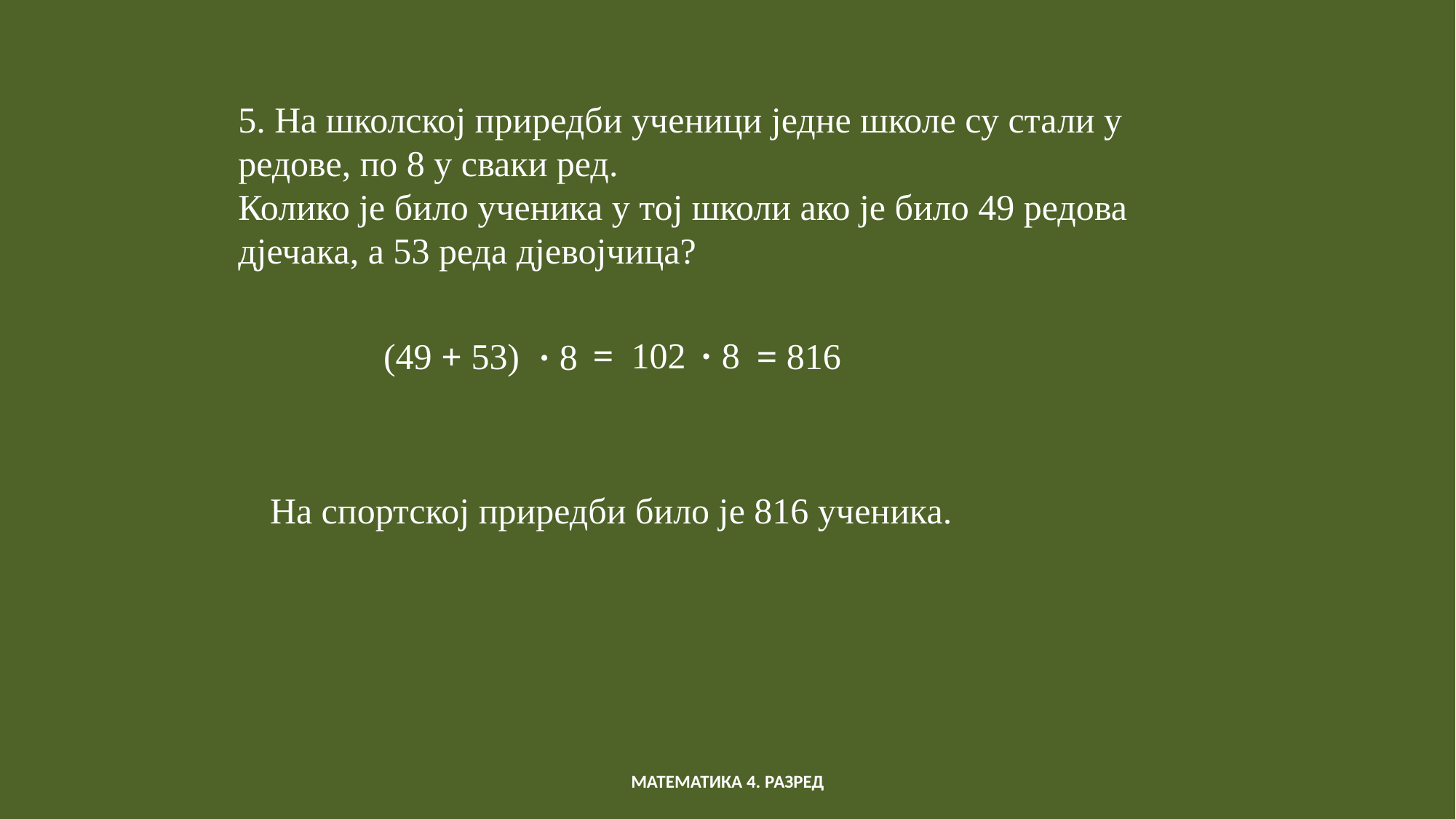

5. На школској приредби ученици једне школе су стали у редове, по 8 у сваки ред.
Колико је било ученика у тој школи ако је било 49 редова дјечака, а 53 реда дјевојчица?
· 8
102
=
= 816
(49 + 53)
· 8
На спортској приредби било је 816 ученика.
МАТЕМАТИКА 4. РАЗРЕД